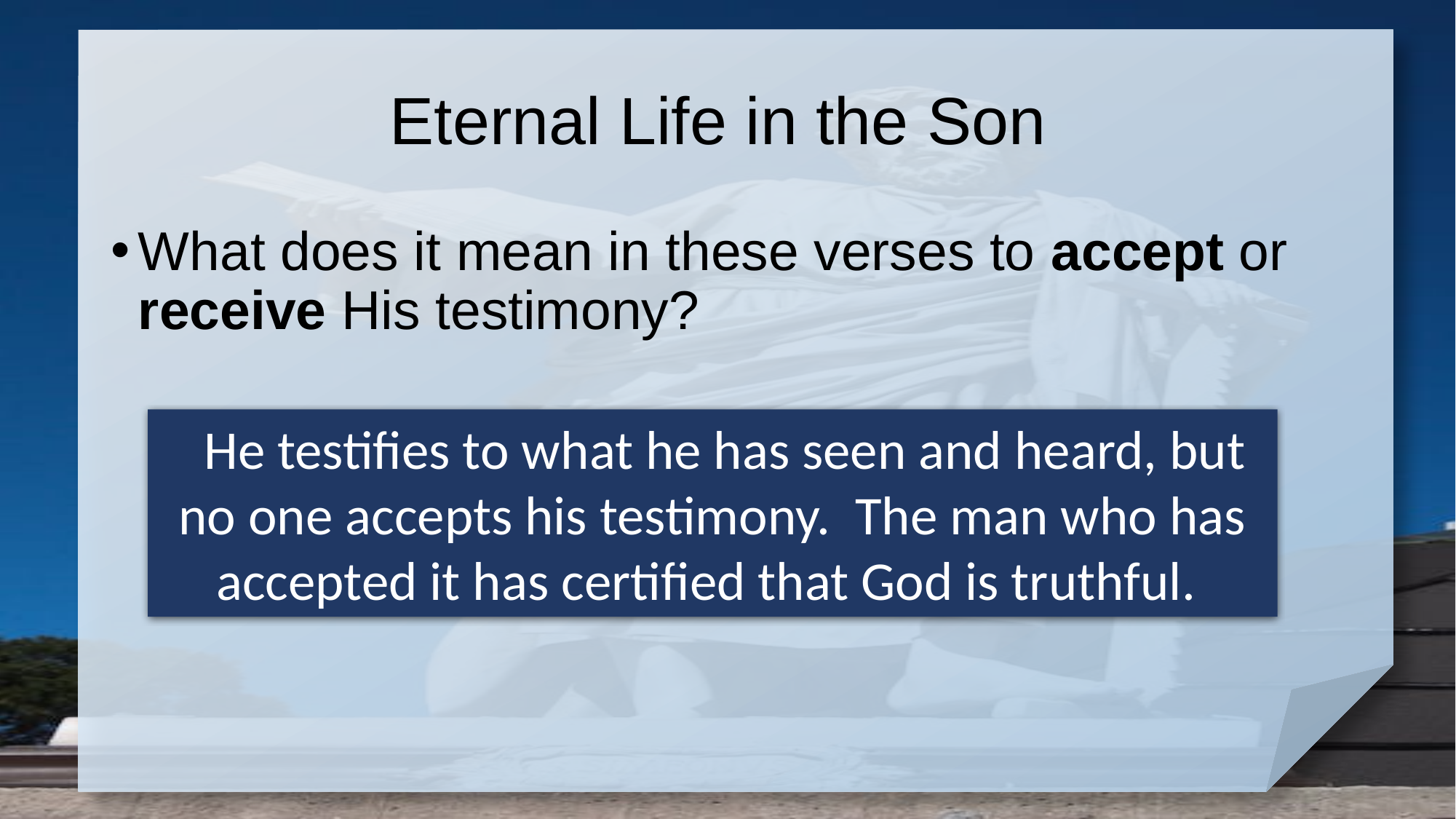

# Eternal Life in the Son
What does it mean in these verses to accept or receive His testimony?

  He testifies to what he has seen and heard, but no one accepts his testimony.  The man who has accepted it has certified that God is truthful.